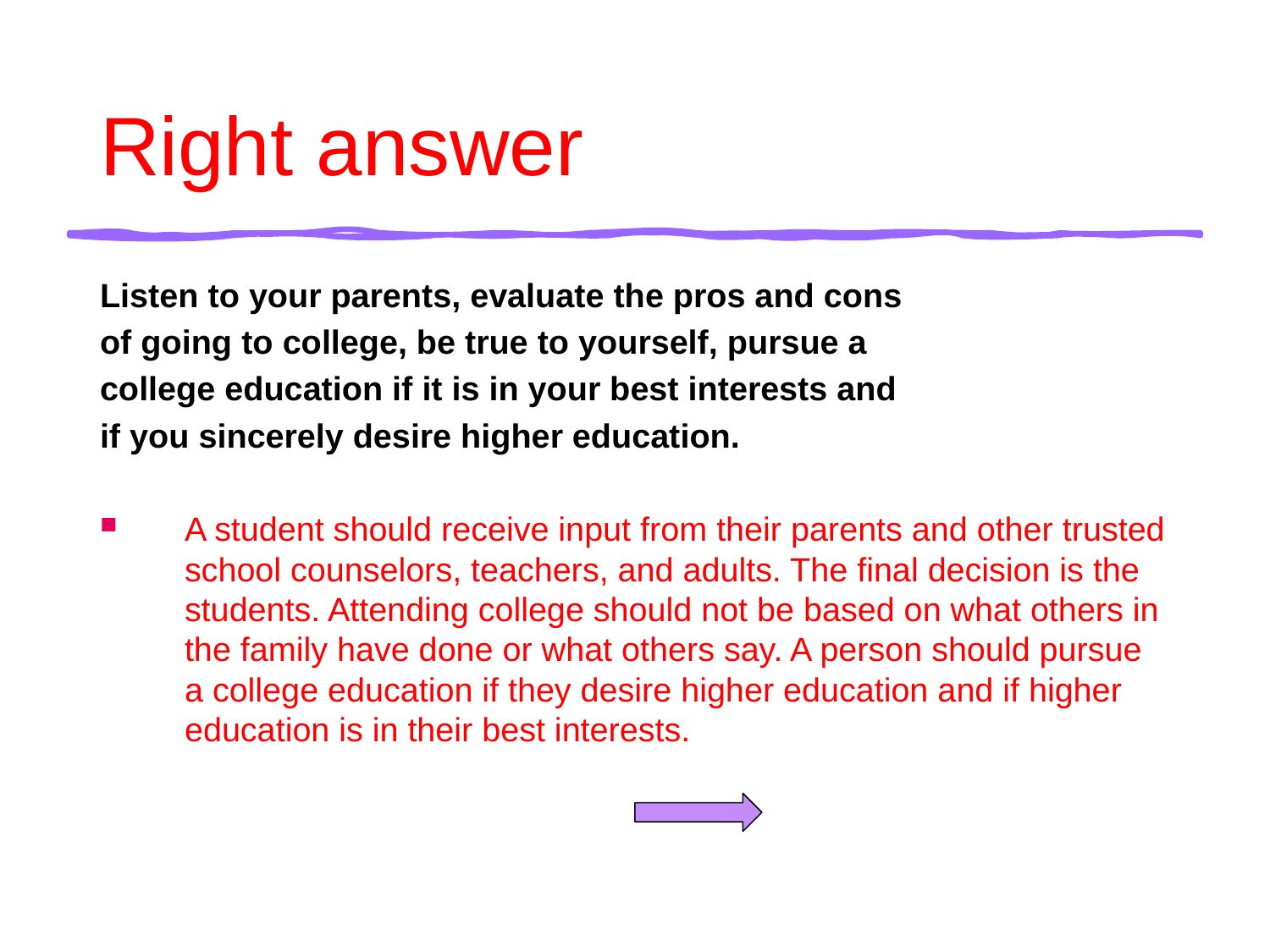

# Right answer

Listen to your parents, evaluate the pros and cons
of going to college, be true to yourself, pursue a
college education if it is in your best interests and
if you sincerely desire higher education.

A student should receive input from their parents and other trusted school counselors, teachers, and adults. The final decision is the students. Attending college should not be based on what others in the family have done or what others say. A person should pursue a college education if they desire higher education and if higher education is in their best interests.